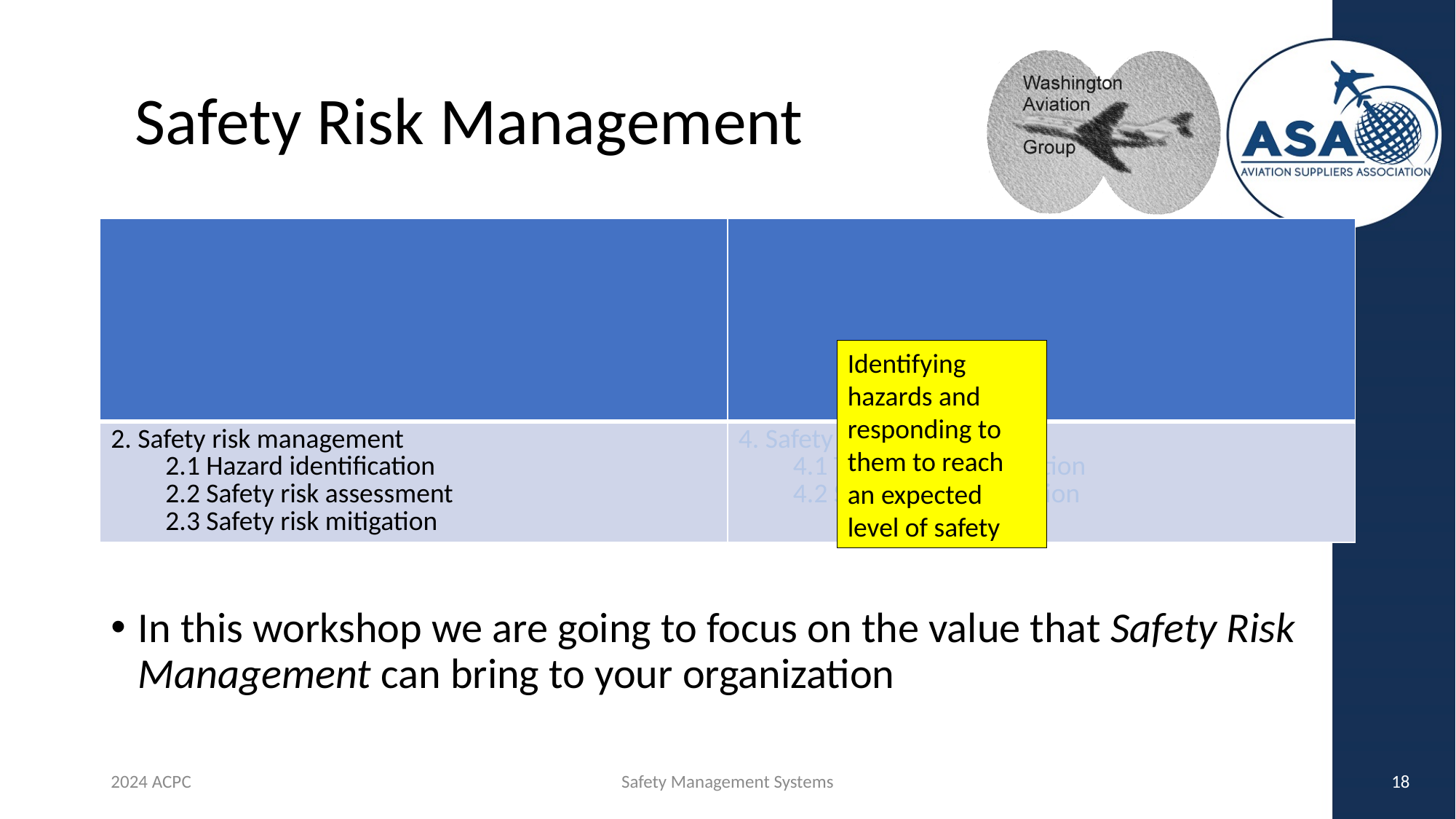

# Safety Risk Management
| 1. Safety policy and objectives 1.1 Management commitment 1.2 Safety accountability and responsibilities 1.3 Appointment of key safety personnel 1.4 Coordination of emergency response planning 1.5 SMS documentation | 3. Safety assurance 3.1 Safety performance monitoring and measurement 3.2 The management of change 3.3 Continuous improvement of the SMS |
| --- | --- |
| 2. Safety risk management 2.1 Hazard identification 2.2 Safety risk assessment 2.3 Safety risk mitigation | 4. Safety promotion 4.1 Training and education 4.2 Safety communication |
Identifying hazards and responding to them to reach an expected level of safety
In this workshop we are going to focus on the value that Safety Risk Management can bring to your organization
2024 ACPC
Safety Management Systems
18